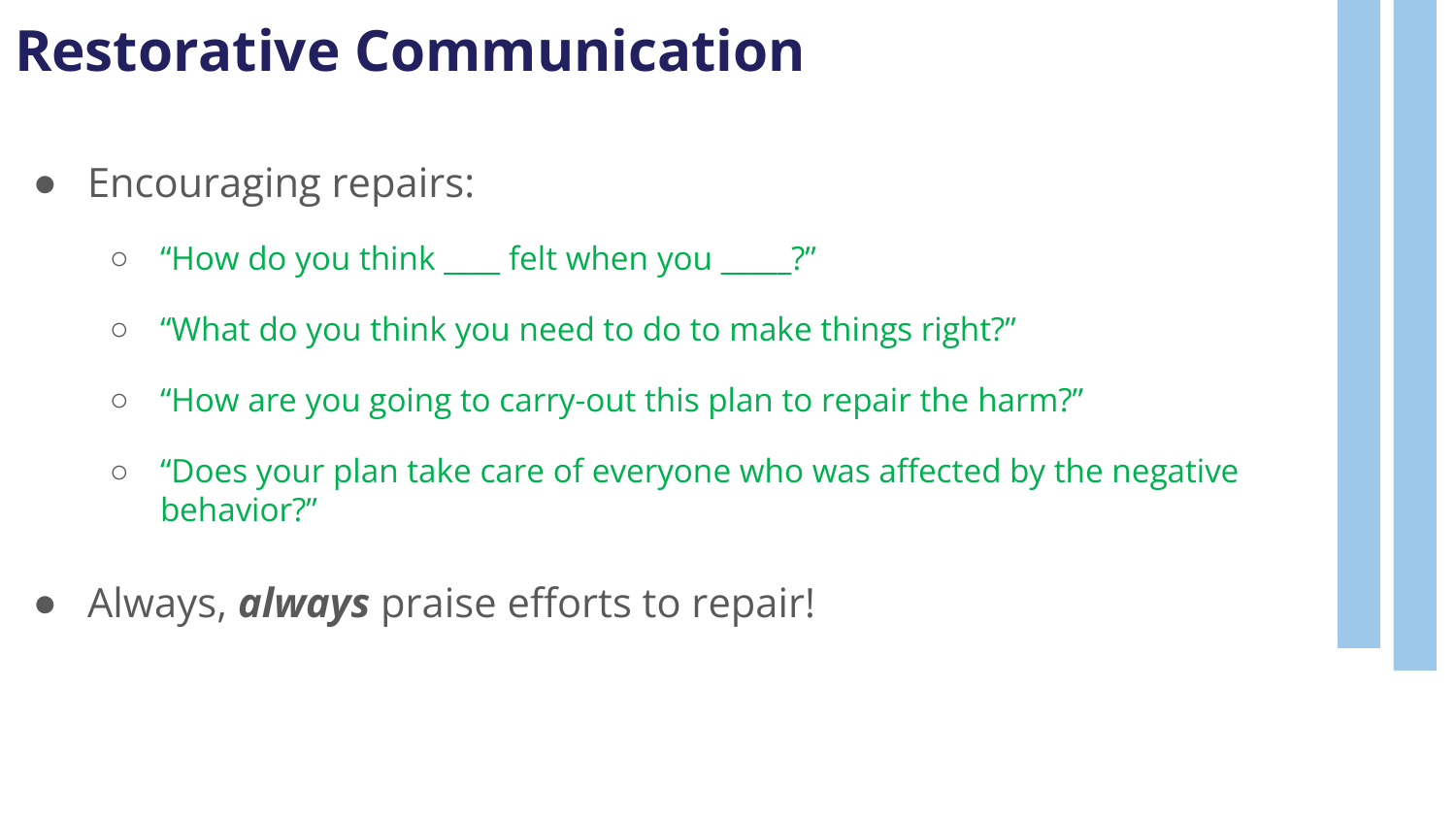

# Restorative Communication
Encouraging repairs:
“How do you think ____ felt when you _____?”
“What do you think you need to do to make things right?”
“How are you going to carry-out this plan to repair the harm?”
“Does your plan take care of everyone who was affected by the negative behavior?”

Always, always praise efforts to repair!